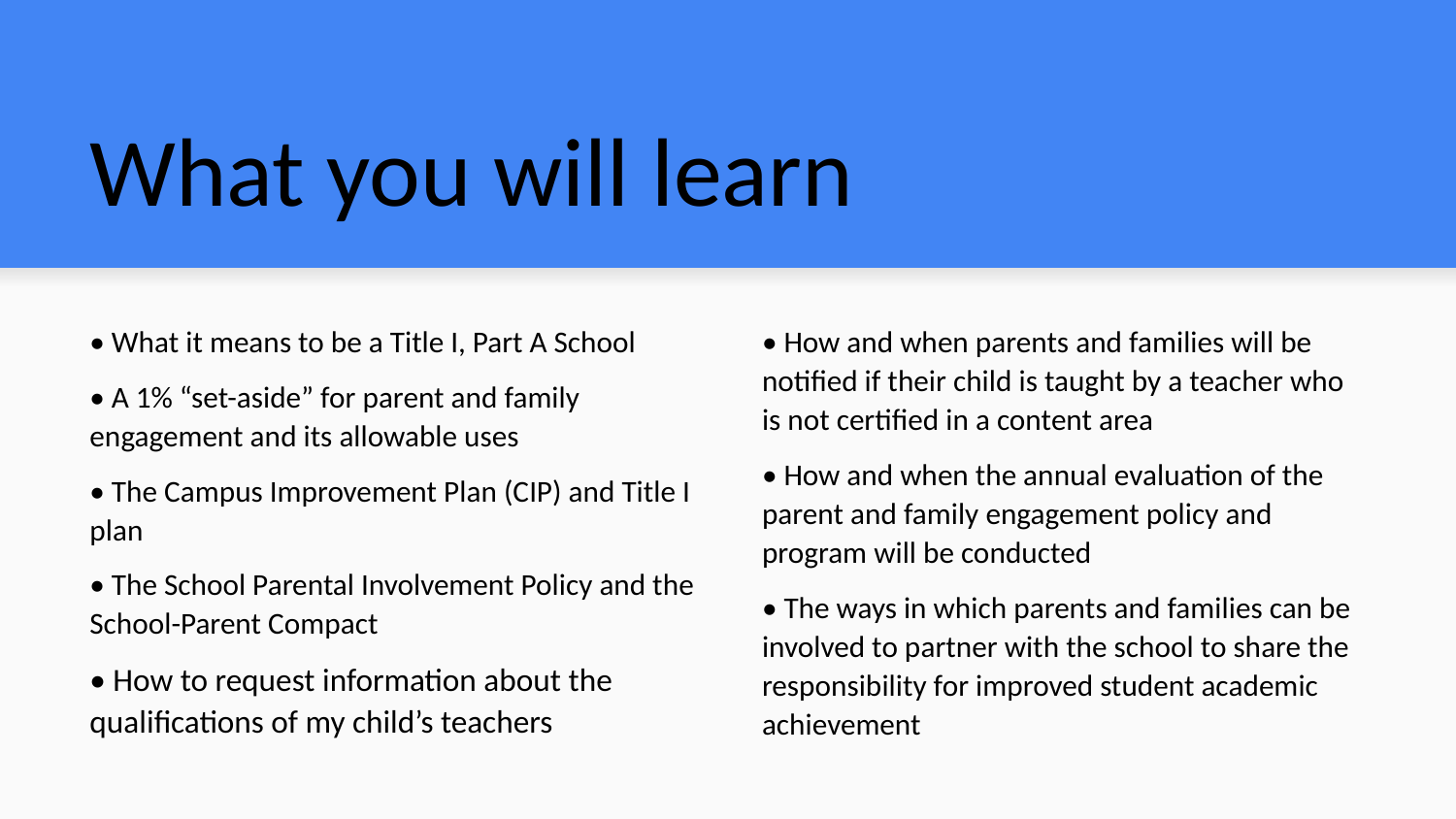

# What you will learn
• What it means to be a Title I, Part A School
• A 1% “set-aside” for parent and family engagement and its allowable uses
• The Campus Improvement Plan (CIP) and Title I plan
• The School Parental Involvement Policy and the School-Parent Compact
• How to request information about the qualifications of my child’s teachers
• How and when parents and families will be notified if their child is taught by a teacher who is not certified in a content area
• How and when the annual evaluation of the parent and family engagement policy and program will be conducted
• The ways in which parents and families can be involved to partner with the school to share the responsibility for improved student academic achievement